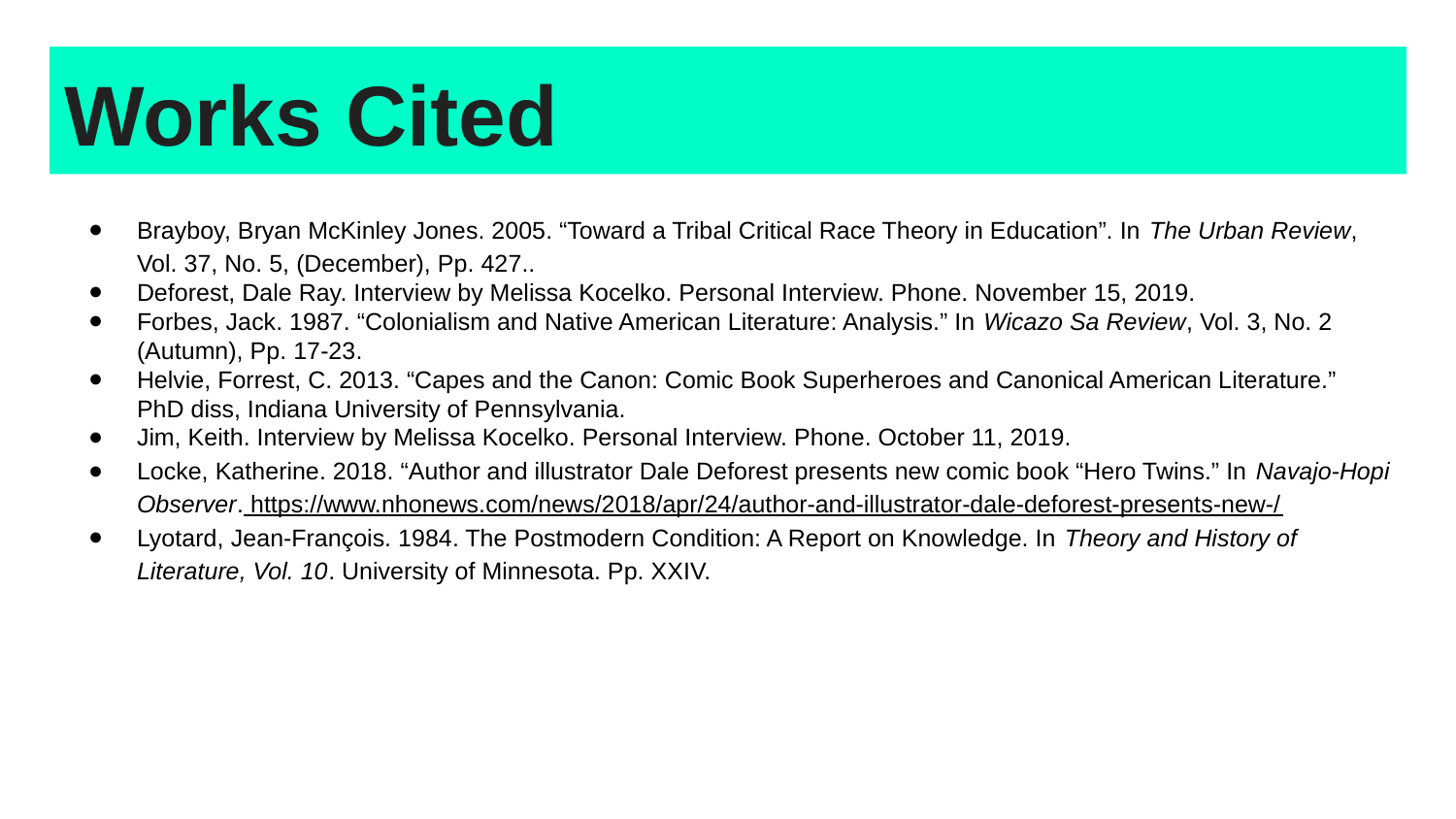

# Works Cited
Brayboy, Bryan McKinley Jones. 2005. “Toward a Tribal Critical Race Theory in Education”. In The Urban Review, Vol. 37, No. 5, (December), Pp. 427..
Deforest, Dale Ray. Interview by Melissa Kocelko. Personal Interview. Phone. November 15, 2019.
Forbes, Jack. 1987. “Colonialism and Native American Literature: Analysis.” In Wicazo Sa Review, Vol. 3, No. 2 (Autumn), Pp. 17-23.
Helvie, Forrest, C. 2013. “Capes and the Canon: Comic Book Superheroes and Canonical American Literature.” PhD diss, Indiana University of Pennsylvania.
Jim, Keith. Interview by Melissa Kocelko. Personal Interview. Phone. October 11, 2019.
Locke, Katherine. 2018. “Author and illustrator Dale Deforest presents new comic book “Hero Twins.” In Navajo-Hopi Observer. https://www.nhonews.com/news/2018/apr/24/author-and-illustrator-dale-deforest-presents-new-/
Lyotard, Jean-François. 1984. The Postmodern Condition: A Report on Knowledge. In Theory and History of Literature, Vol. 10. University of Minnesota. Pp. XXIV.